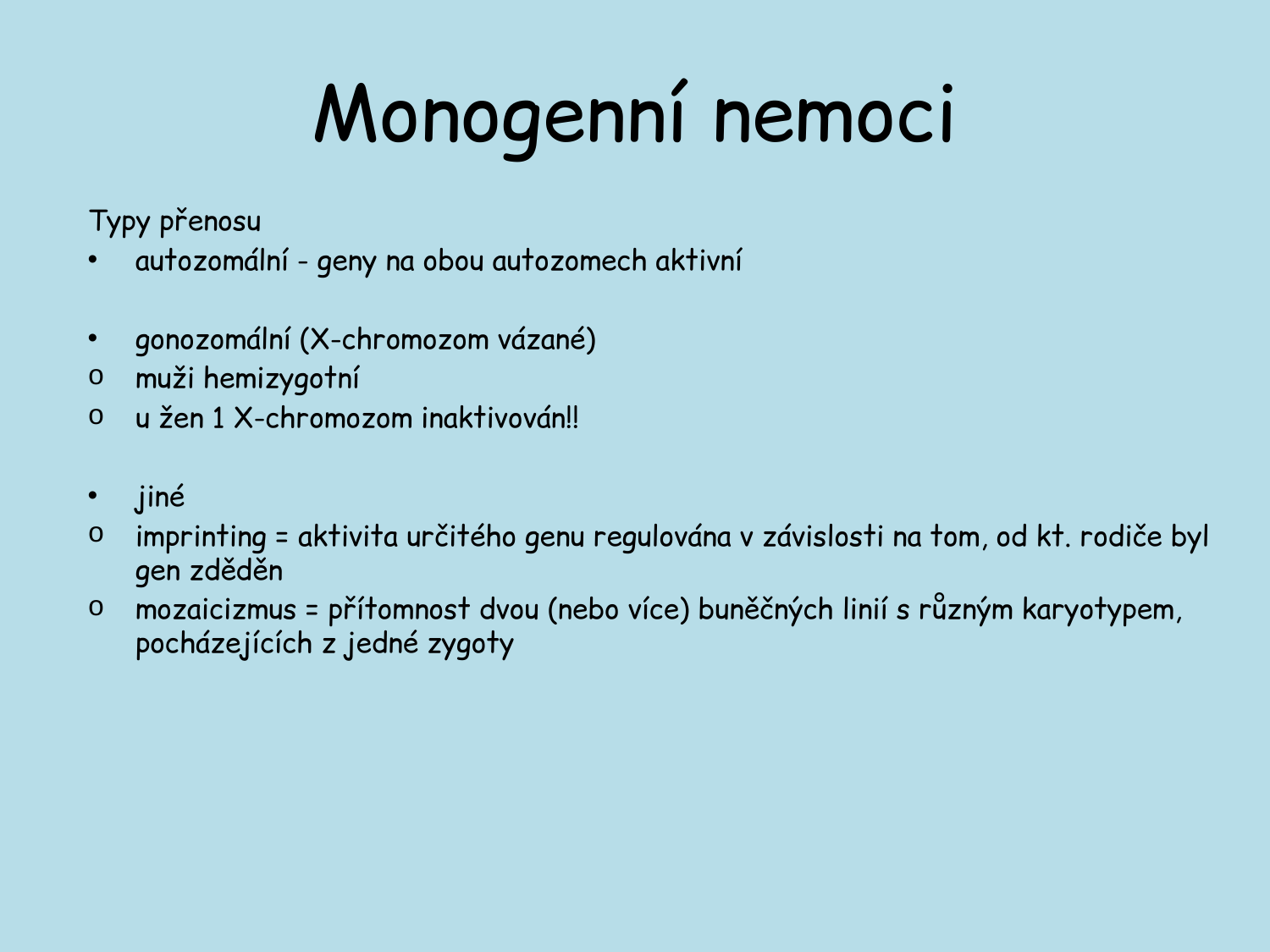

# Monogenní nemoci
Typy přenosu
autozomální - geny na obou autozomech aktivní

gonozomální (X-chromozom vázané)
muži hemizygotní
u žen 1 X-chromozom inaktivován!!

jiné
imprinting = aktivita určitého genu regulována v závislosti na tom, od kt. rodiče byl gen zděděn
mozaicizmus = přítomnost dvou (nebo více) buněčných linií s různým karyotypem, pocházejících z jedné zygoty